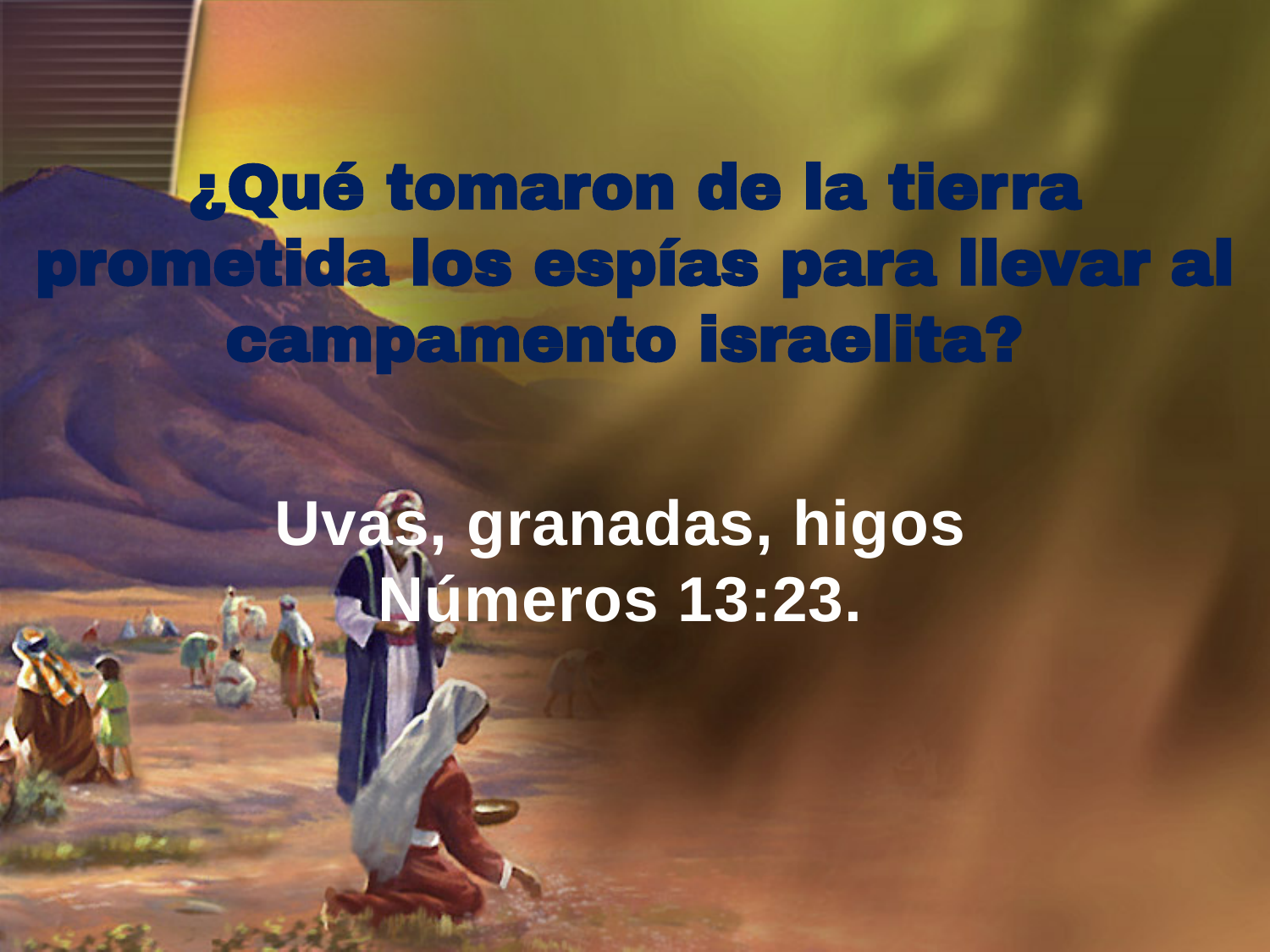

¿Qué tomaron de la tierra prometida los espías para llevar al campamento israelita?
Uvas, granadas, higos
Números 13:23.